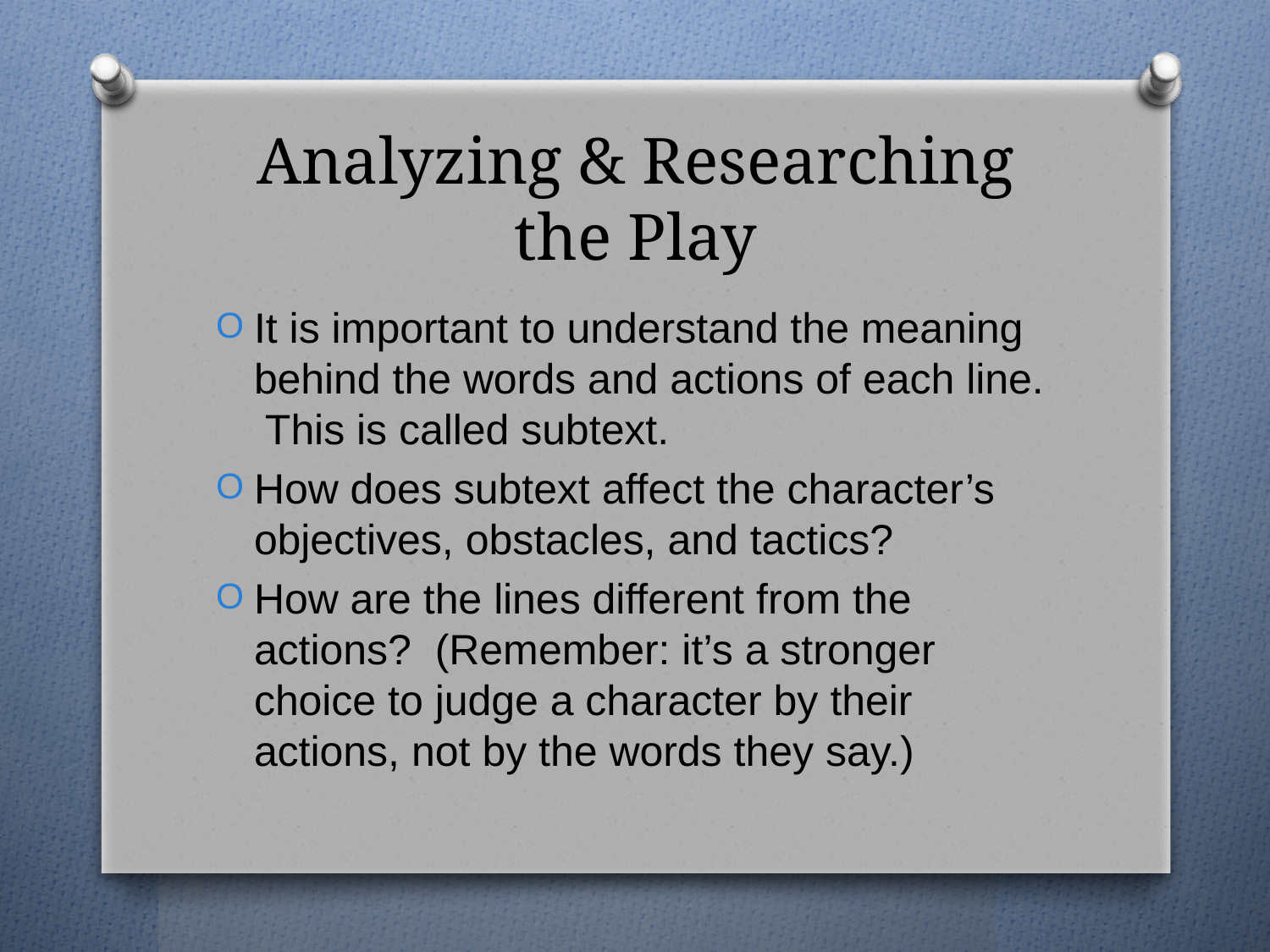

# Analyzing & Researching the Play
It is important to understand the meaning behind the words and actions of each line.  This is called subtext.
How does subtext affect the character’s objectives, obstacles, and tactics?
How are the lines different from the actions?  (Remember: it’s a stronger choice to judge a character by their actions, not by the words they say.)